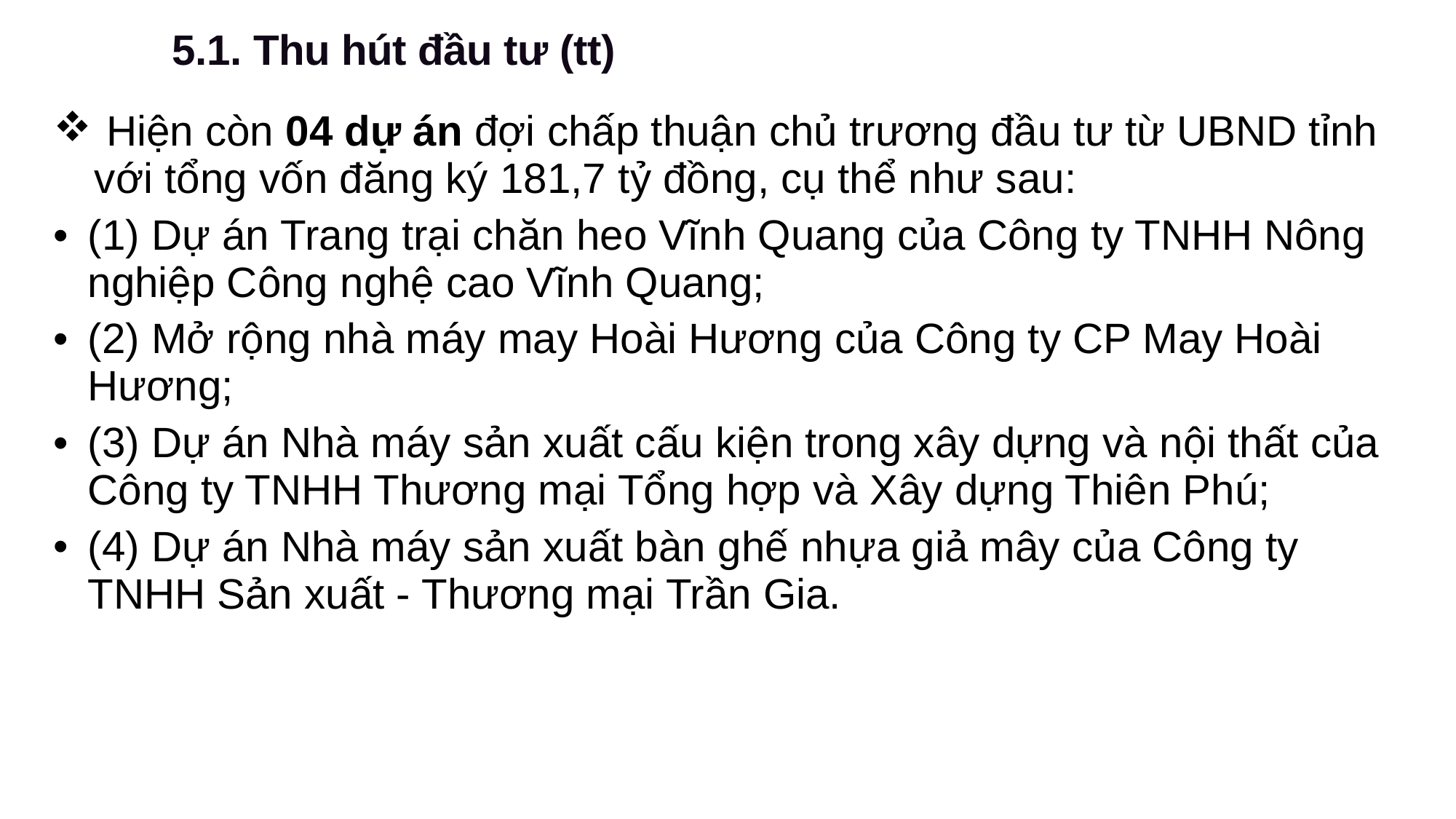

5.1. Thu hút đầu tư (tt)
|  |
| --- |
| Hiện còn 04 dự án đợi chấp thuận chủ trương đầu tư từ UBND tỉnh với tổng vốn đăng ký 181,7 tỷ đồng, cụ thể như sau: (1) Dự án Trang trại chăn heo Vĩnh Quang của Công ty TNHH Nông nghiệp Công nghệ cao Vĩnh Quang; (2) Mở rộng nhà máy may Hoài Hương của Công ty CP May Hoài Hương; (3) Dự án Nhà máy sản xuất cấu kiện trong xây dựng và nội thất của Công ty TNHH Thương mại Tổng hợp và Xây dựng Thiên Phú; (4) Dự án Nhà máy sản xuất bàn ghế nhựa giả mây của Công ty TNHH Sản xuất - Thương mại Trần Gia. |